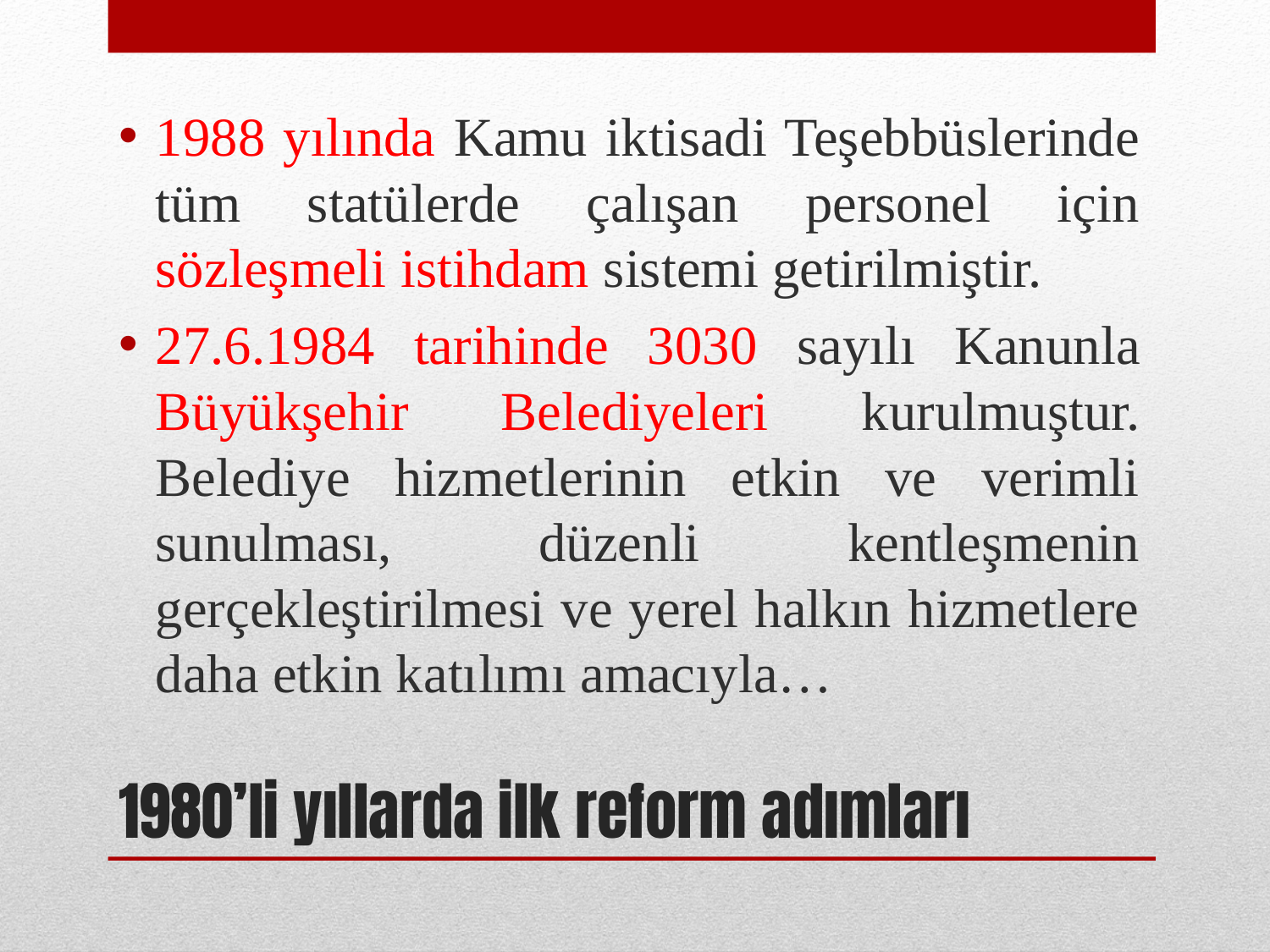

1988 yılında Kamu iktisadi Teşebbüslerinde tüm statülerde çalışan personel için sözleşmeli istihdam sistemi getirilmiştir.
27.6.1984 tarihinde 3030 sayılı Kanunla Büyükşehir Belediyeleri kurulmuştur. Belediye hizmetlerinin etkin ve verimli sunulması, düzenli kentleşmenin gerçekleştirilmesi ve yerel halkın hizmetlere daha etkin katılımı amacıyla…

# 1980’li yıllarda ilk reform adımları